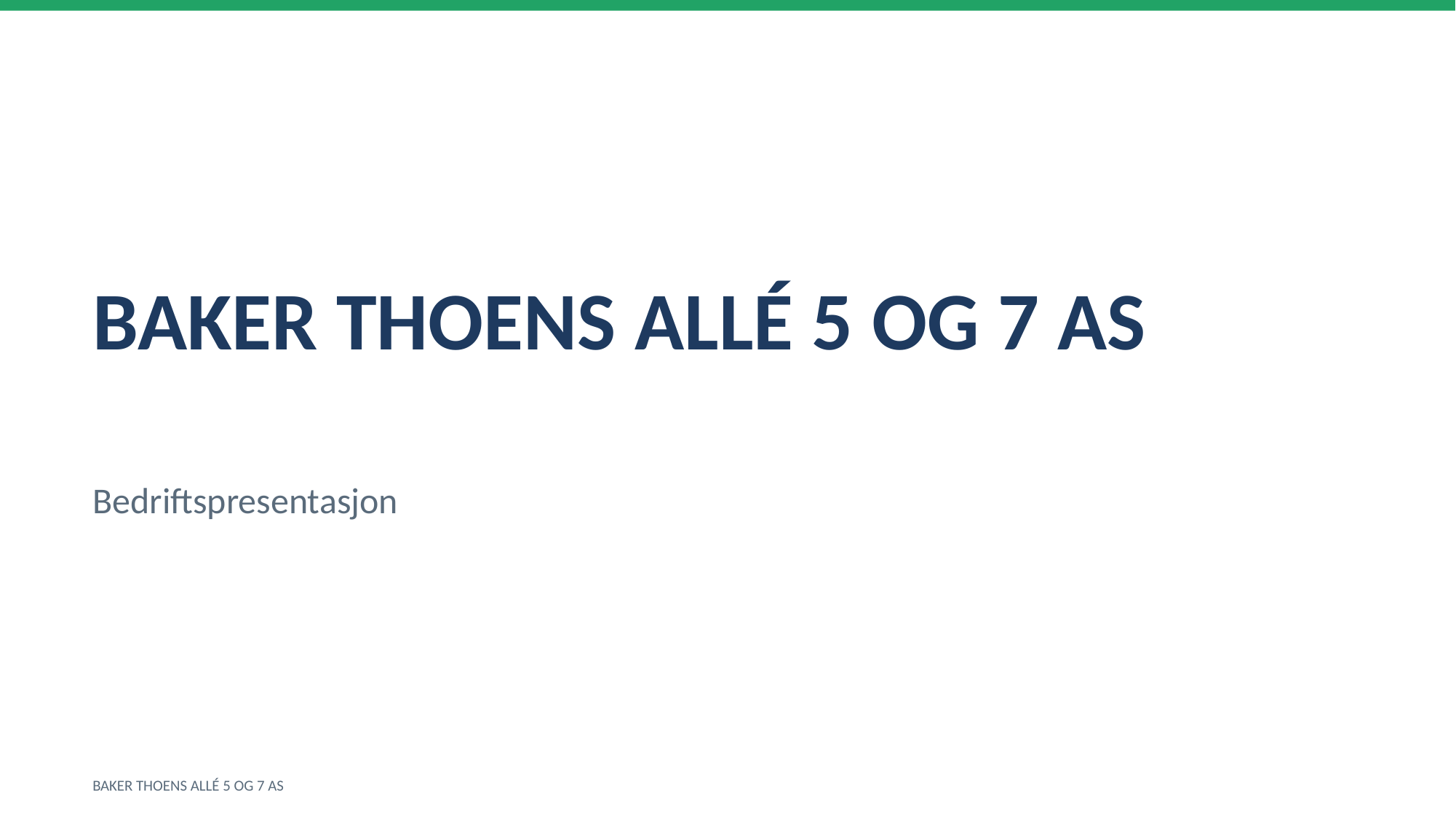

BAKER THOENS ALLÉ 5 OG 7 AS
Bedriftspresentasjon
BAKER THOENS ALLÉ 5 OG 7 AS